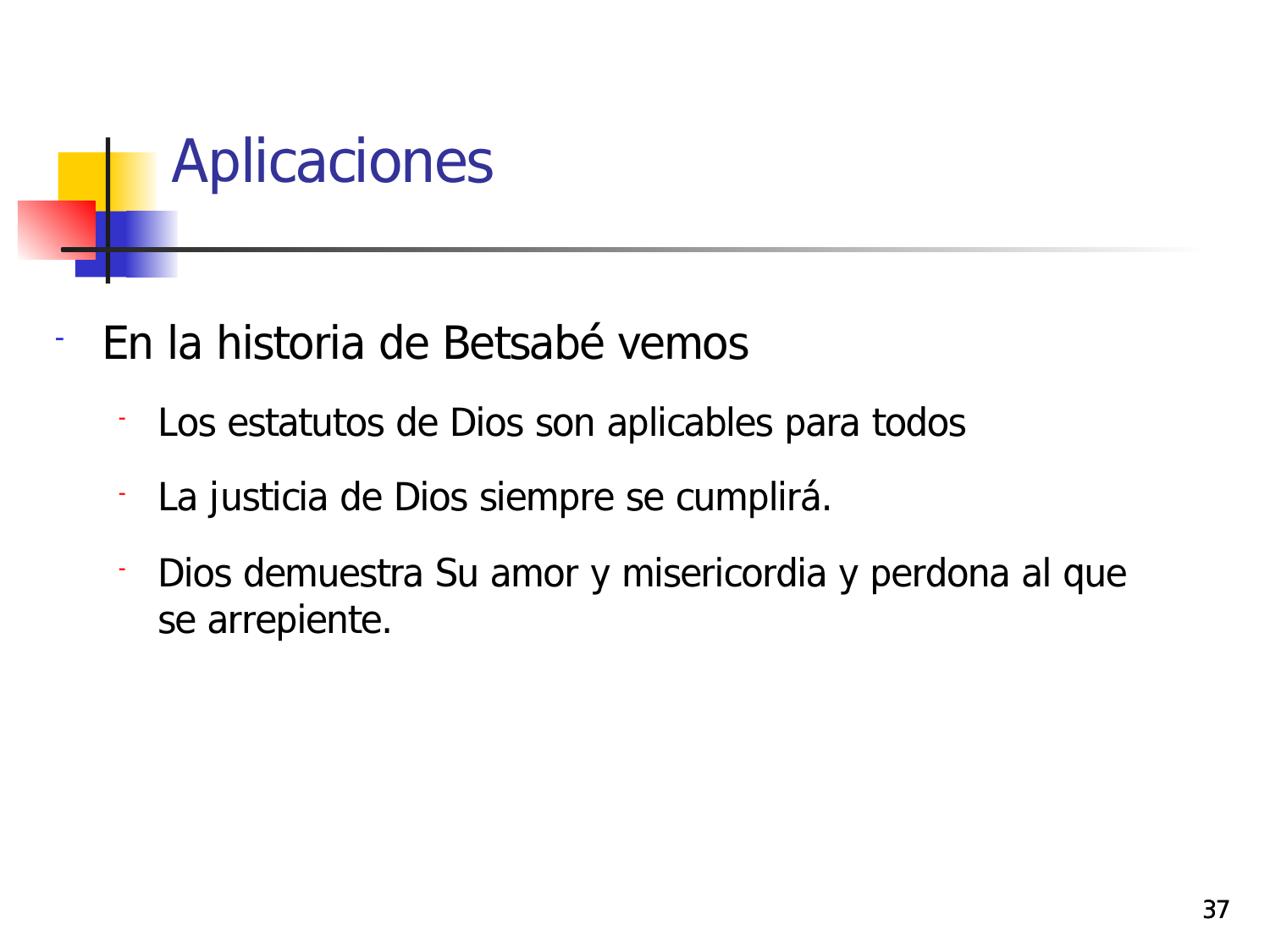

# Aplicaciones
En la historia de Betsabé vemos
Los estatutos de Dios son aplicables para todos
La justicia de Dios siempre se cumplirá.
Dios demuestra Su amor y misericordia y perdona al que se arrepiente.

37
37